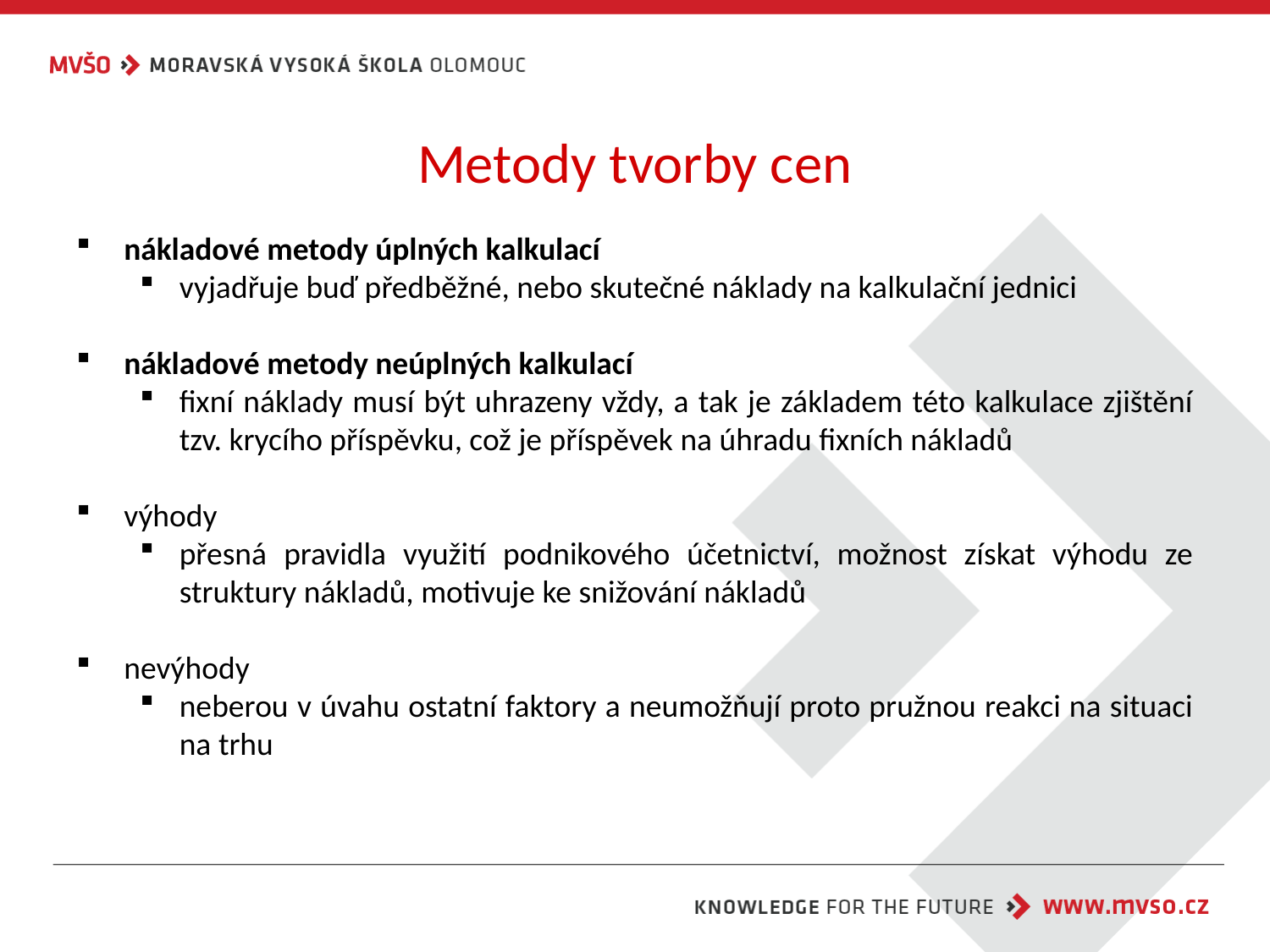

# Metody tvorby cen
nákladové metody úplných kalkulací
vyjadřuje buď předběžné, nebo skutečné náklady na kalkulační jednici

nákladové metody neúplných kalkulací
fixní náklady musí být uhrazeny vždy, a tak je základem této kalkulace zjištění tzv. krycího příspěvku, což je příspěvek na úhradu fixních nákladů

výhody
přesná pravidla využití podnikového účetnictví, možnost získat výhodu ze struktury nákladů, motivuje ke snižování nákladů

nevýhody
neberou v úvahu ostatní faktory a neumožňují proto pružnou reakci na situaci na trhu